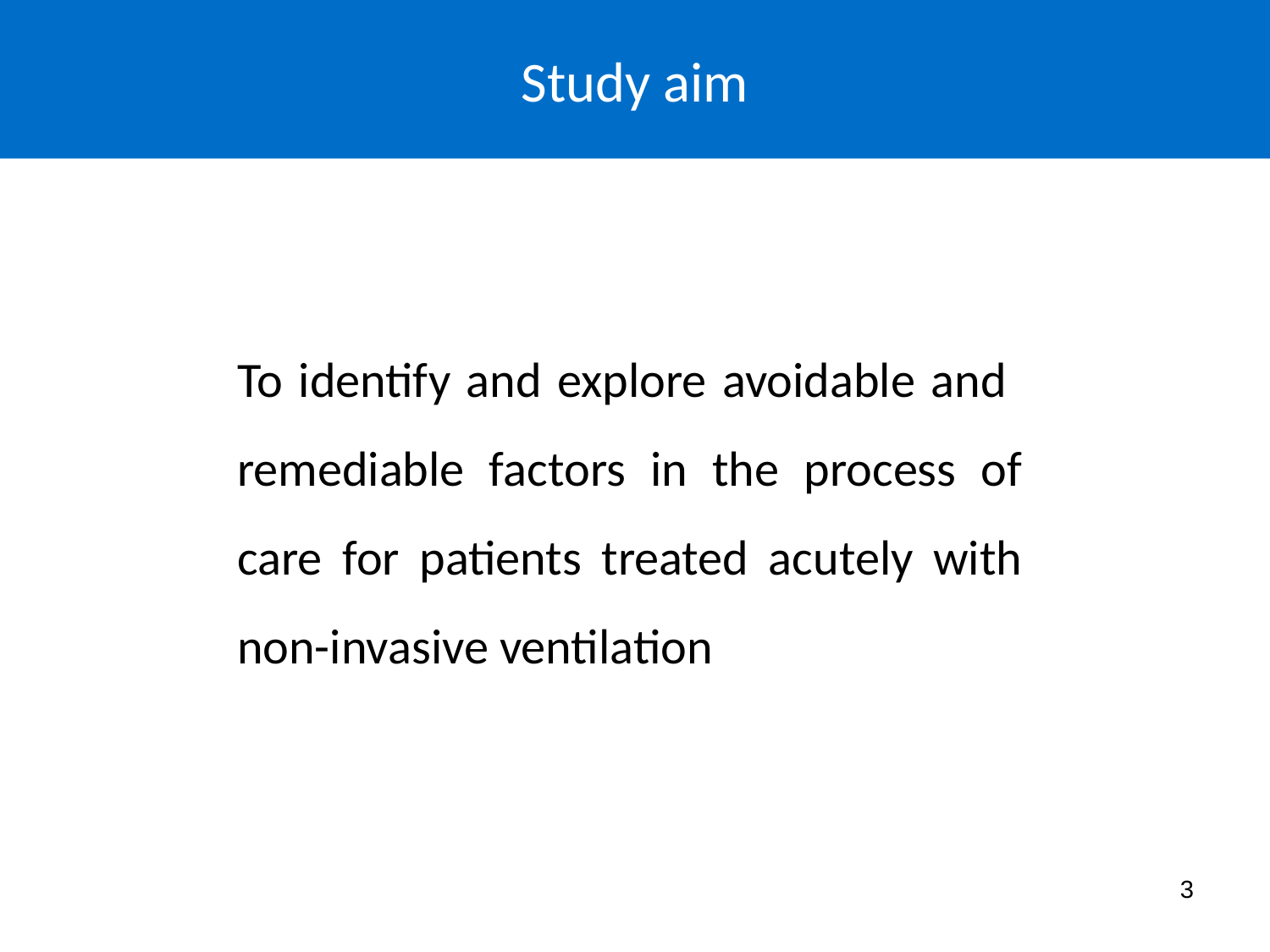

# Study aim
Study aim
To identify and explore avoidable and  remediable factors in the process of care for patients treated acutely with non-invasive ventilation
3